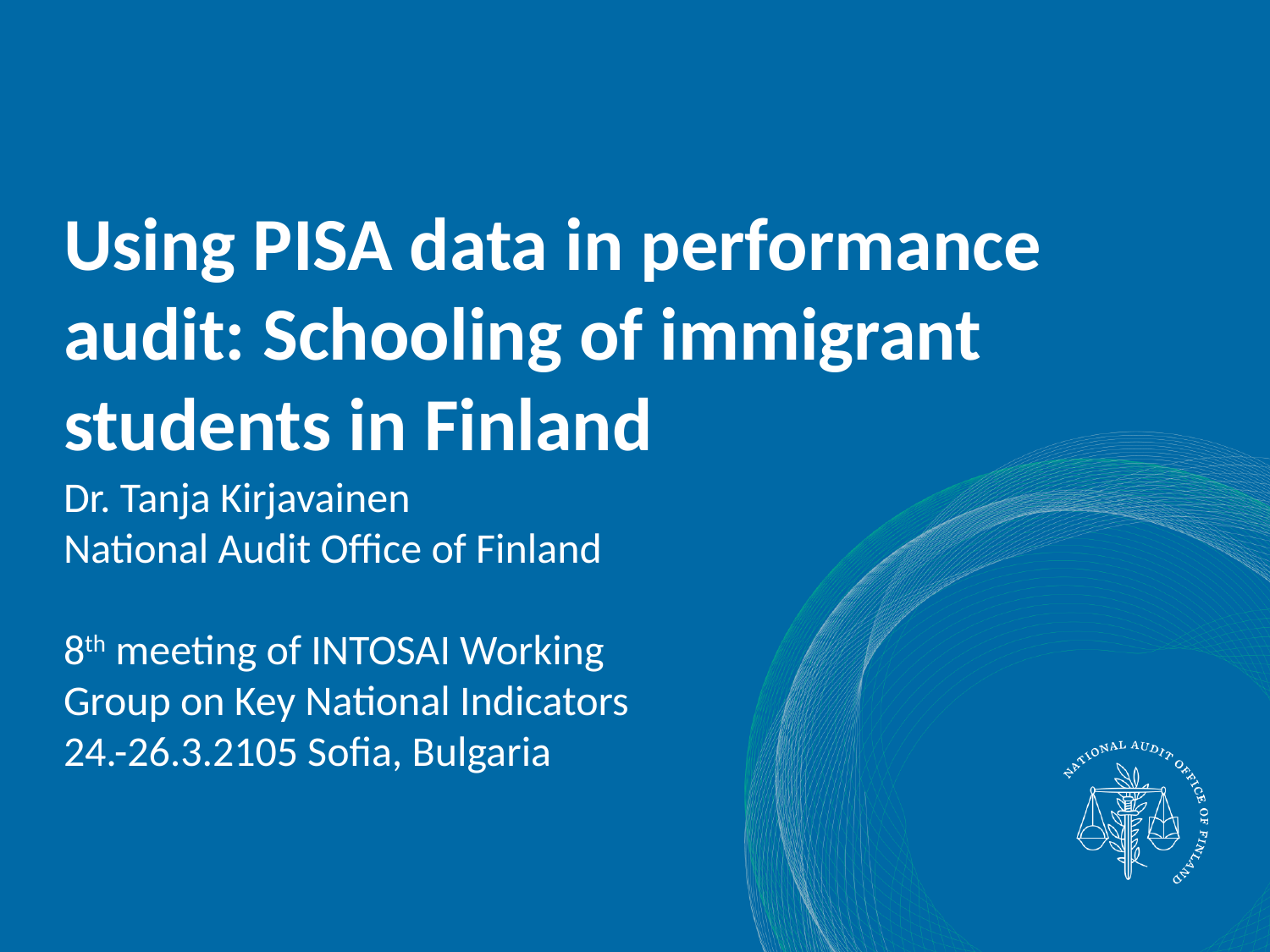

# Using PISA data in performance audit: Schooling of immigrant students in Finland
Dr. Tanja Kirjavainen
National Audit Office of Finland

8th meeting of INTOSAI Working Group on Key National Indicators
24.-26.3.2105 Sofia, Bulgaria